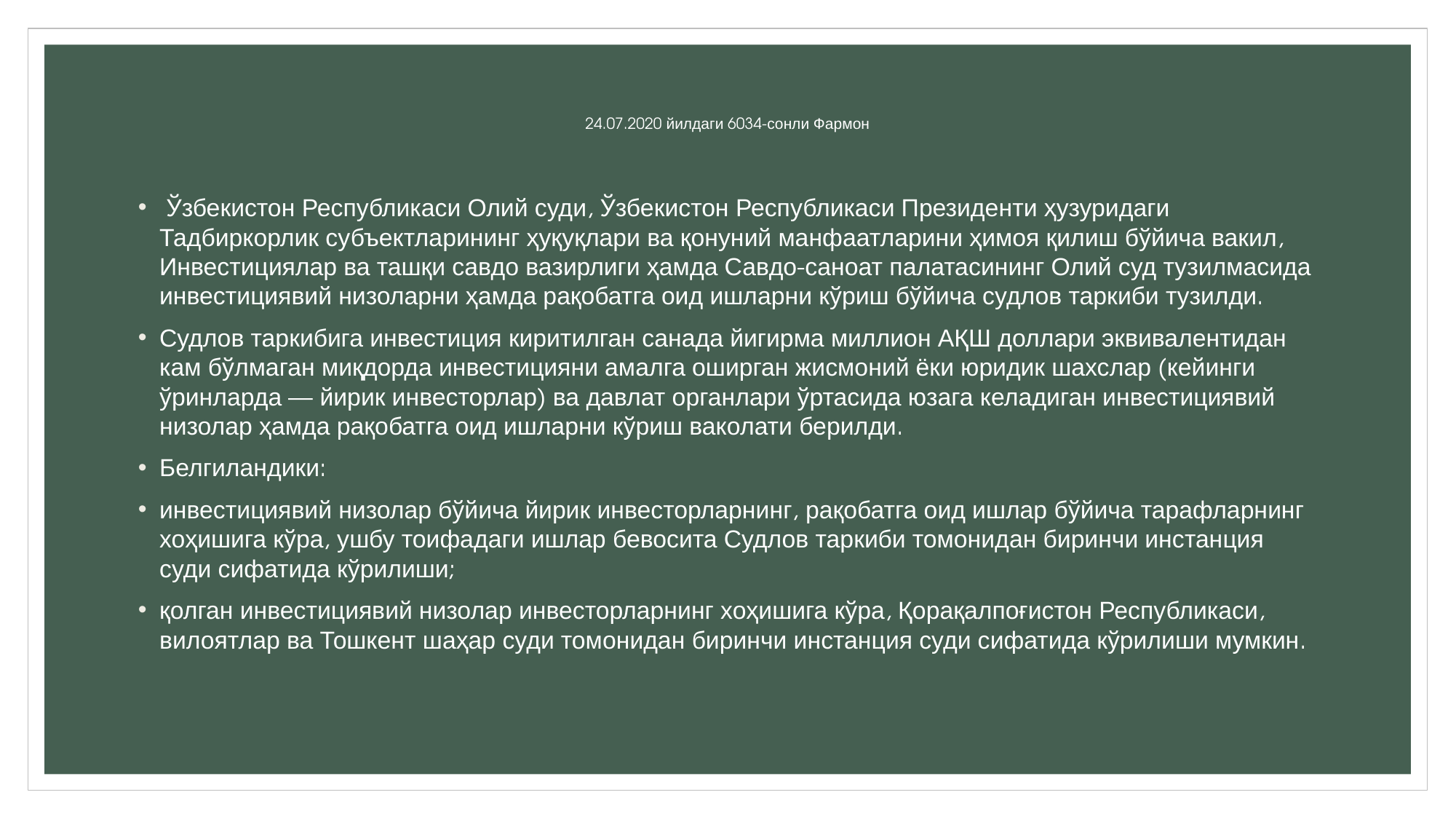

# 24.07.2020 йилдаги 6034-сонли Фармон
 Ўзбекистон Республикаси Олий суди, Ўзбекистон Республикаси Президенти ҳузуридаги Тадбиркорлик субъектларининг ҳуқуқлари ва қонуний манфаатларини ҳимоя қилиш бўйича вакил, Инвестициялар ва ташқи савдо вазирлиги ҳамда Савдо-саноат палатасининг Олий суд тузилмасида инвестициявий низоларни ҳамда рақобатга оид ишларни кўриш бўйича судлов таркиби тузилди.
Судлов таркибига инвестиция киритилган санада йигирма миллион АҚШ доллари эквивалентидан кам бўлмаган миқдорда инвестицияни амалга оширган жисмоний ёки юридик шахслар (кейинги ўринларда — йирик инвесторлар) ва давлат органлари ўртасида юзага келадиган инвестициявий низолар ҳамда рақобатга оид ишларни кўриш ваколати берилди.
Белгиландики:
инвестициявий низолар бўйича йирик инвесторларнинг, рақобатга оид ишлар бўйича тарафларнинг хоҳишига кўра, ушбу тоифадаги ишлар бевосита Судлов таркиби томонидан биринчи инстанция суди сифатида кўрилиши;
қолган инвестициявий низолар инвесторларнинг хоҳишига кўра, Қорақалпоғистон Республикаси, вилоятлар ва Тошкент шаҳар суди томонидан биринчи инстанция суди сифатида кўрилиши мумкин.